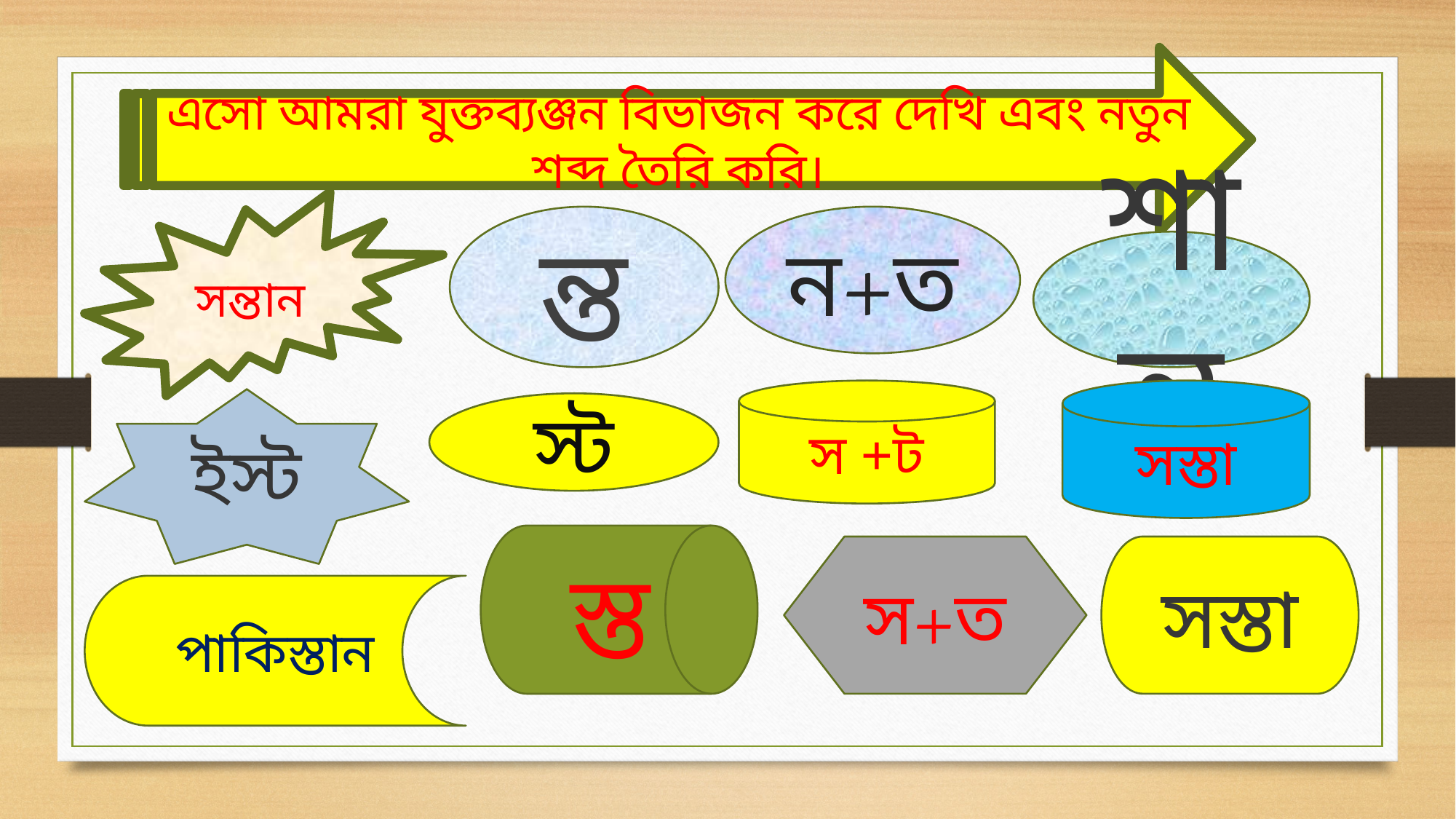

এসো আমরা যুক্তব্যঞ্জন বিভাজন করে দেখি এবং নতুন শব্দ তৈরি করি।
সন্তান
ন্ত
ন+ত
শান্ত
স +ট
সস্তা
ইস্ট
স্ট
 স্ত
স+ত
সস্তা
পাকিস্তান